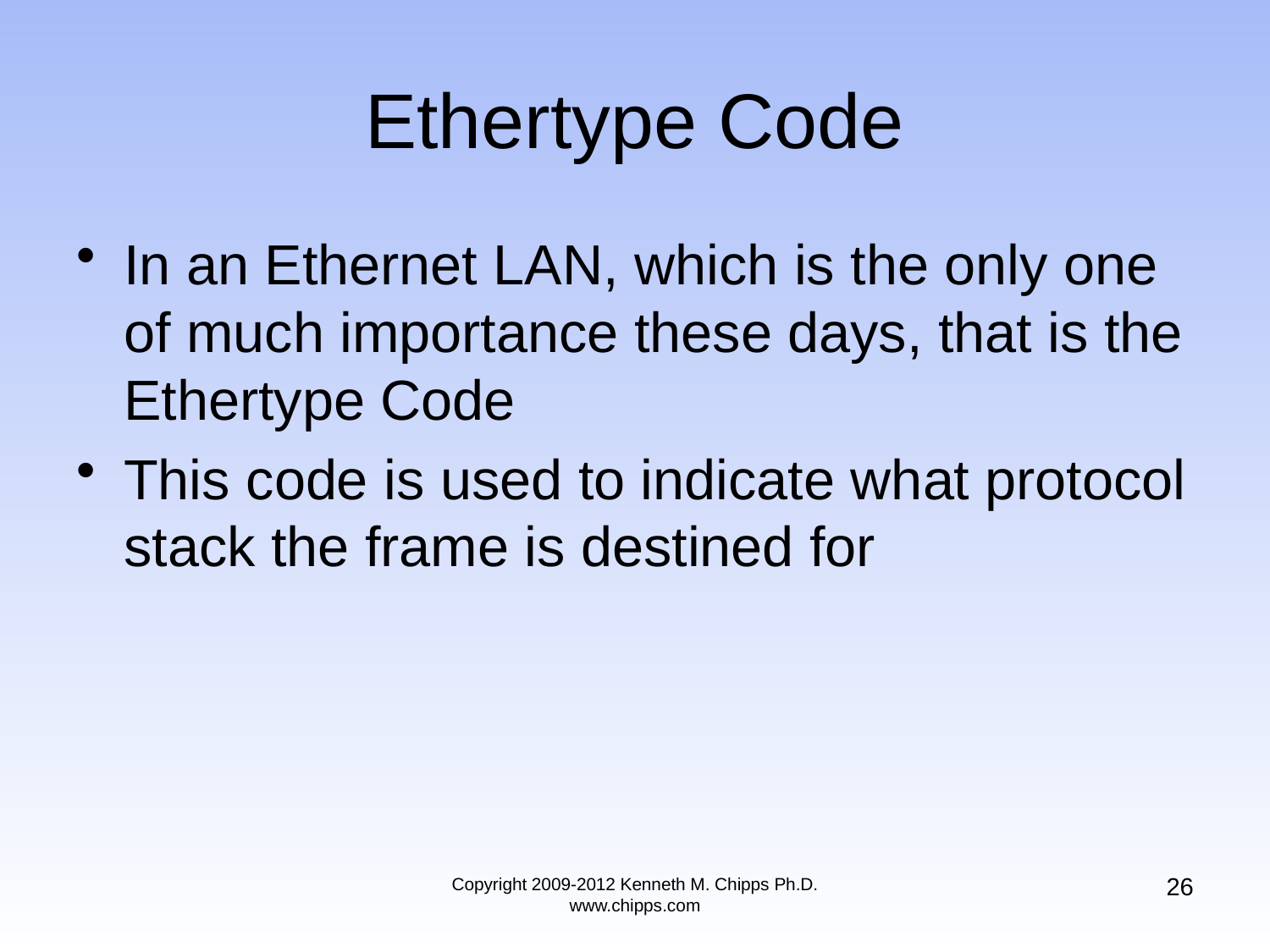

# Ethertype Code
In an Ethernet LAN, which is the only one of much importance these days, that is the Ethertype Code
This code is used to indicate what protocol stack the frame is destined for
26
Copyright 2009-2012 Kenneth M. Chipps Ph.D. www.chipps.com